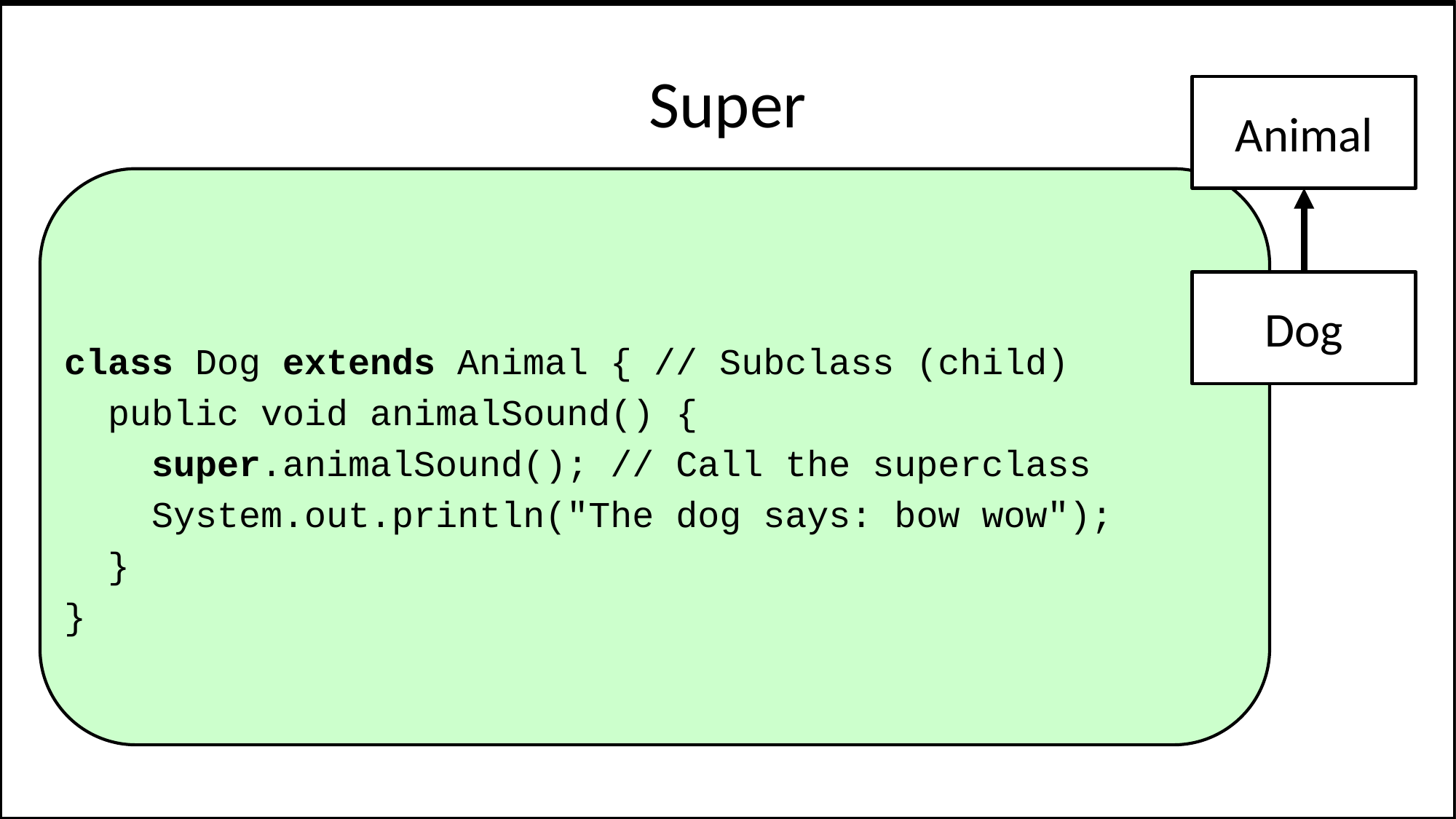

# Super
Animal

Dog
class Dog extends Animal { // Subclass (child)
  public void animalSound() {
    super.animalSound(); // Call the superclass
    System.out.println("The dog says: bow wow");
  }
}